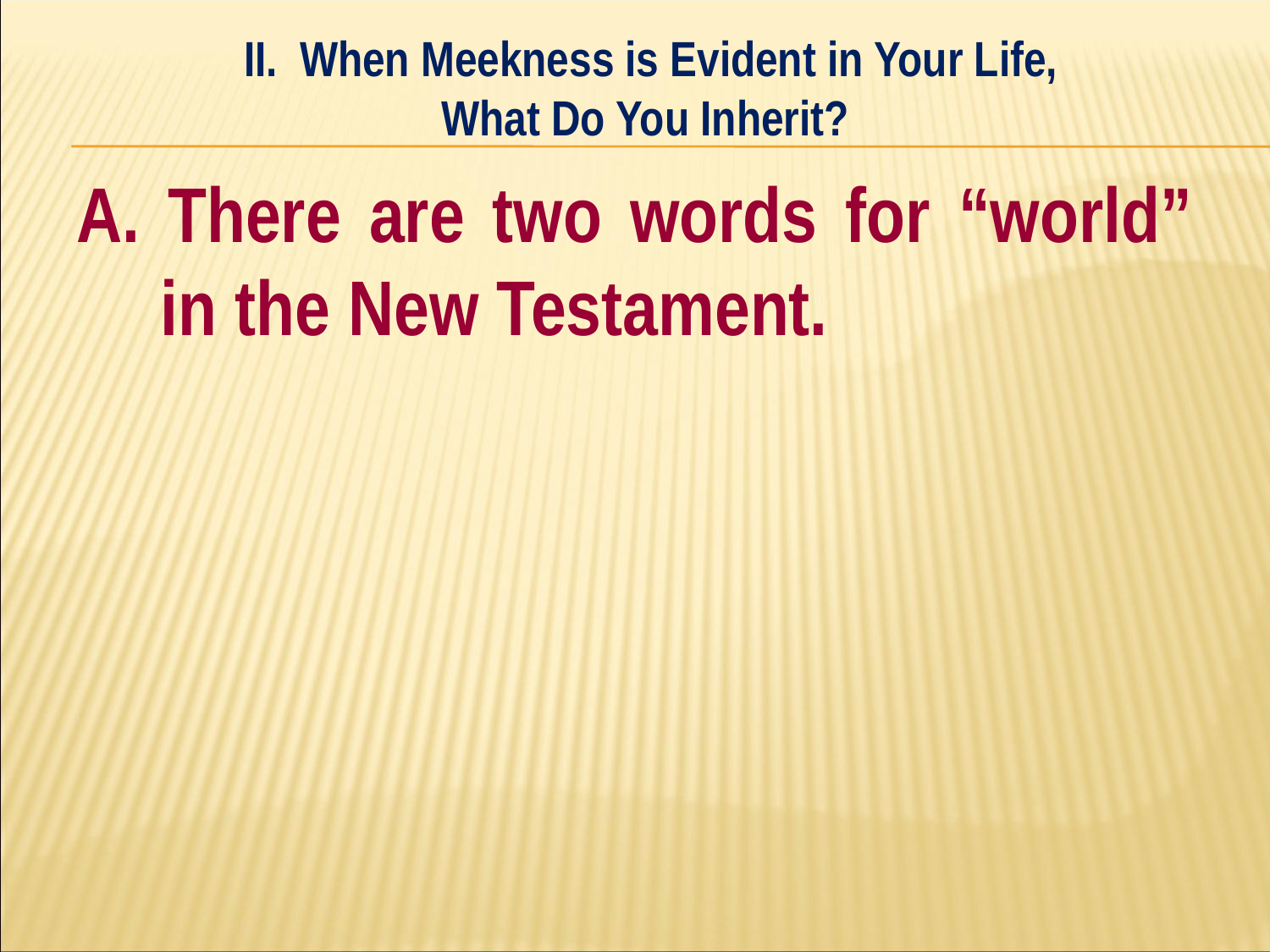

II.  When Meekness is Evident in Your Life,
What Do You Inherit?
#
A. There are two words for “world” in the New Testament.